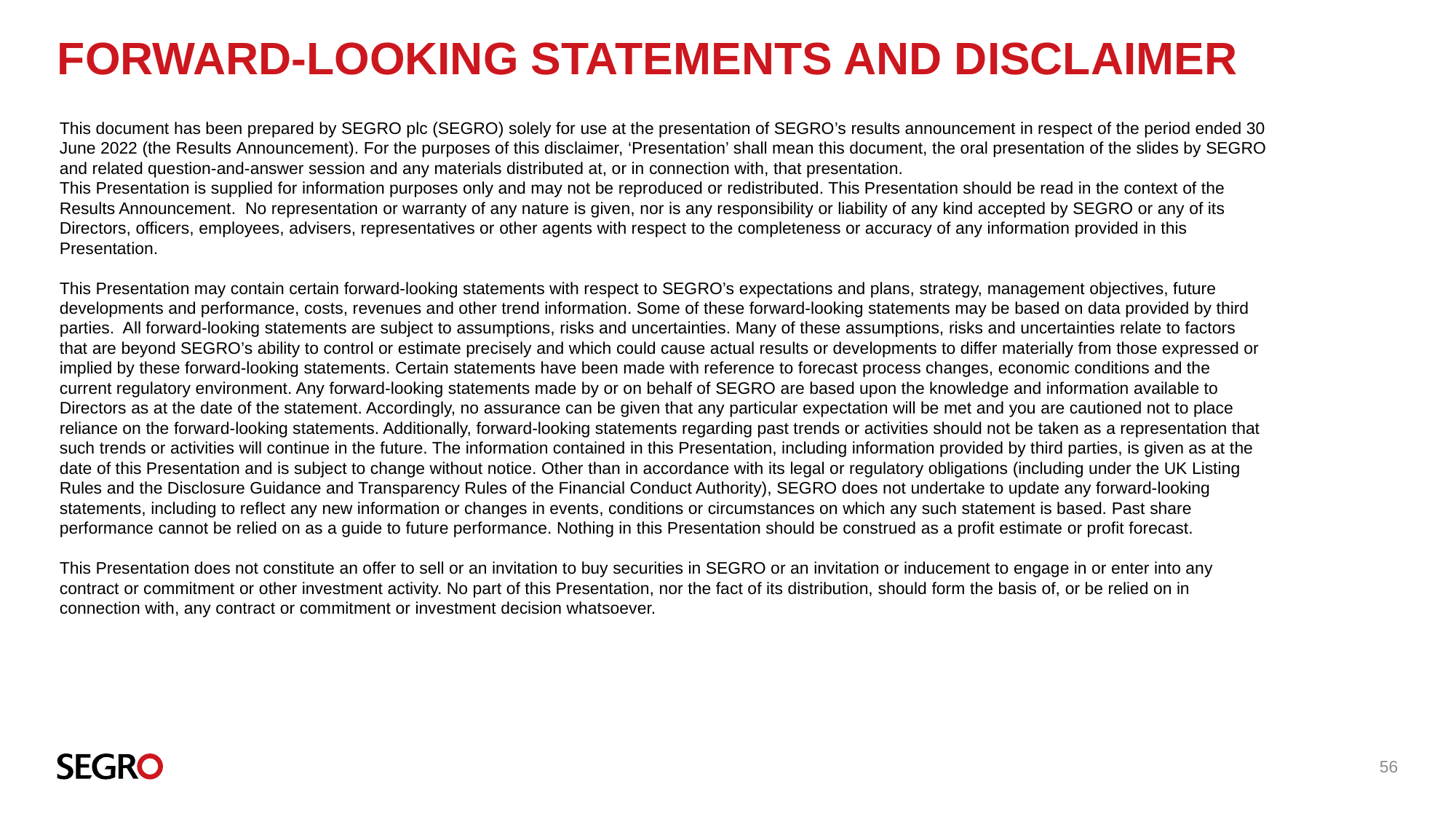

# Forward-looking statements and Disclaimer
This document has been prepared by SEGRO plc (SEGRO) solely for use at the presentation of SEGRO’s results announcement in respect of the period ended 30 June 2022 (the Results Announcement). For the purposes of this disclaimer, ‘Presentation’ shall mean this document, the oral presentation of the slides by SEGRO and related question-and-answer session and any materials distributed at, or in connection with, that presentation.
This Presentation is supplied for information purposes only and may not be reproduced or redistributed. This Presentation should be read in the context of the Results Announcement.  No representation or warranty of any nature is given, nor is any responsibility or liability of any kind accepted by SEGRO or any of its Directors, officers, employees, advisers, representatives or other agents with respect to the completeness or accuracy of any information provided in this Presentation.

This Presentation may contain certain forward-looking statements with respect to SEGRO’s expectations and plans, strategy, management objectives, future developments and performance, costs, revenues and other trend information. Some of these forward-looking statements may be based on data provided by third parties.  All forward-looking statements are subject to assumptions, risks and uncertainties. Many of these assumptions, risks and uncertainties relate to factors that are beyond SEGRO’s ability to control or estimate precisely and which could cause actual results or developments to differ materially from those expressed or implied by these forward-looking statements. Certain statements have been made with reference to forecast process changes, economic conditions and the current regulatory environment. Any forward-looking statements made by or on behalf of SEGRO are based upon the knowledge and information available to Directors as at the date of the statement. Accordingly, no assurance can be given that any particular expectation will be met and you are cautioned not to place reliance on the forward-looking statements. Additionally, forward-looking statements regarding past trends or activities should not be taken as a representation that such trends or activities will continue in the future. The information contained in this Presentation, including information provided by third parties, is given as at the date of this Presentation and is subject to change without notice. Other than in accordance with its legal or regulatory obligations (including under the UK Listing Rules and the Disclosure Guidance and Transparency Rules of the Financial Conduct Authority), SEGRO does not undertake to update any forward-looking statements, including to reflect any new information or changes in events, conditions or circumstances on which any such statement is based. Past share performance cannot be relied on as a guide to future performance. Nothing in this Presentation should be construed as a profit estimate or profit forecast.

This Presentation does not constitute an offer to sell or an invitation to buy securities in SEGRO or an invitation or inducement to engage in or enter into any contract or commitment or other investment activity. No part of this Presentation, nor the fact of its distribution, should form the basis of, or be relied on in connection with, any contract or commitment or investment decision whatsoever.
56